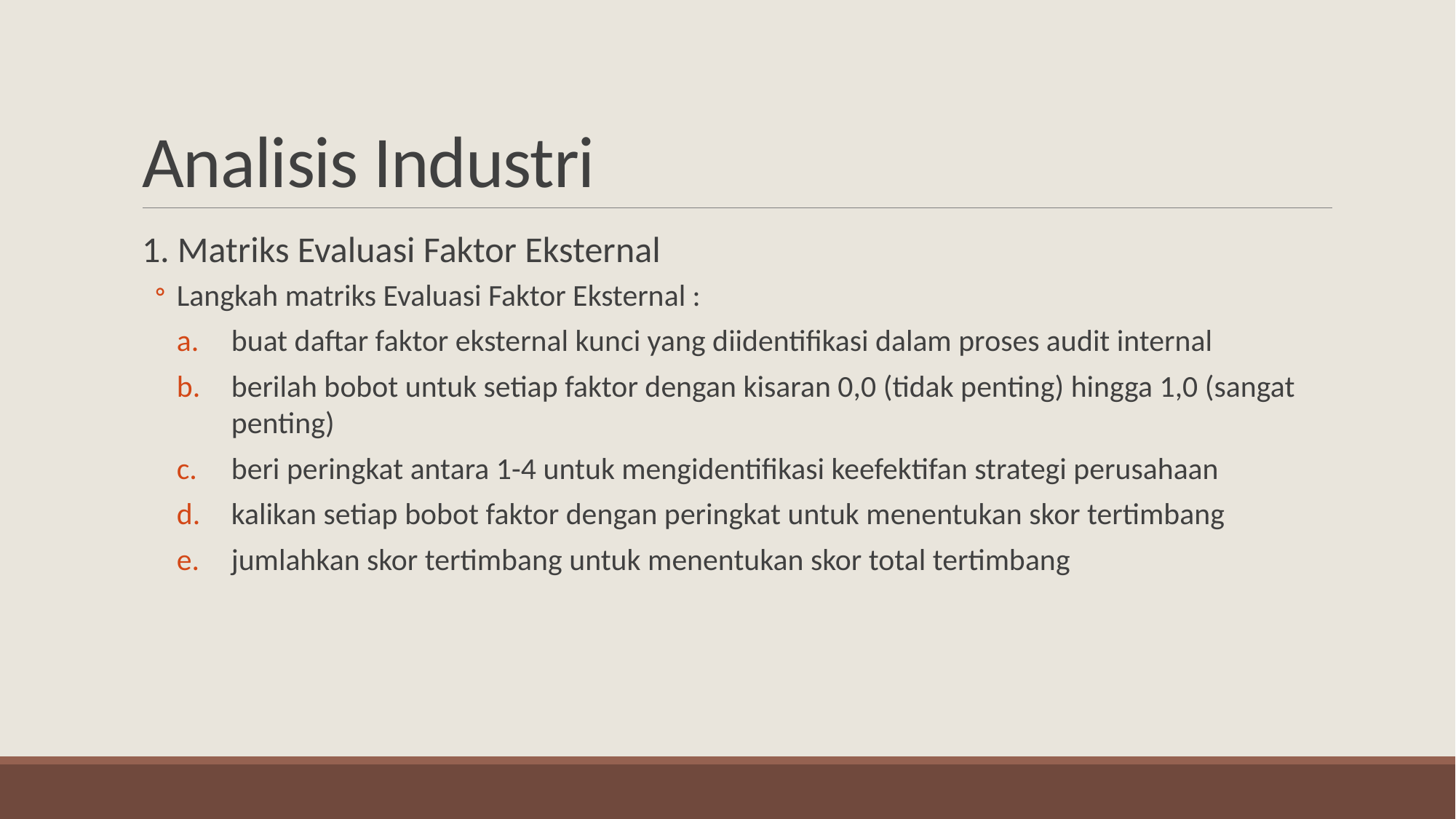

# Analisis Industri
1. Matriks Evaluasi Faktor Eksternal
Langkah matriks Evaluasi Faktor Eksternal :
buat daftar faktor eksternal kunci yang diidentifikasi dalam proses audit internal
berilah bobot untuk setiap faktor dengan kisaran 0,0 (tidak penting) hingga 1,0 (sangat penting)
beri peringkat antara 1-4 untuk mengidentifikasi keefektifan strategi perusahaan
kalikan setiap bobot faktor dengan peringkat untuk menentukan skor tertimbang
jumlahkan skor tertimbang untuk menentukan skor total tertimbang